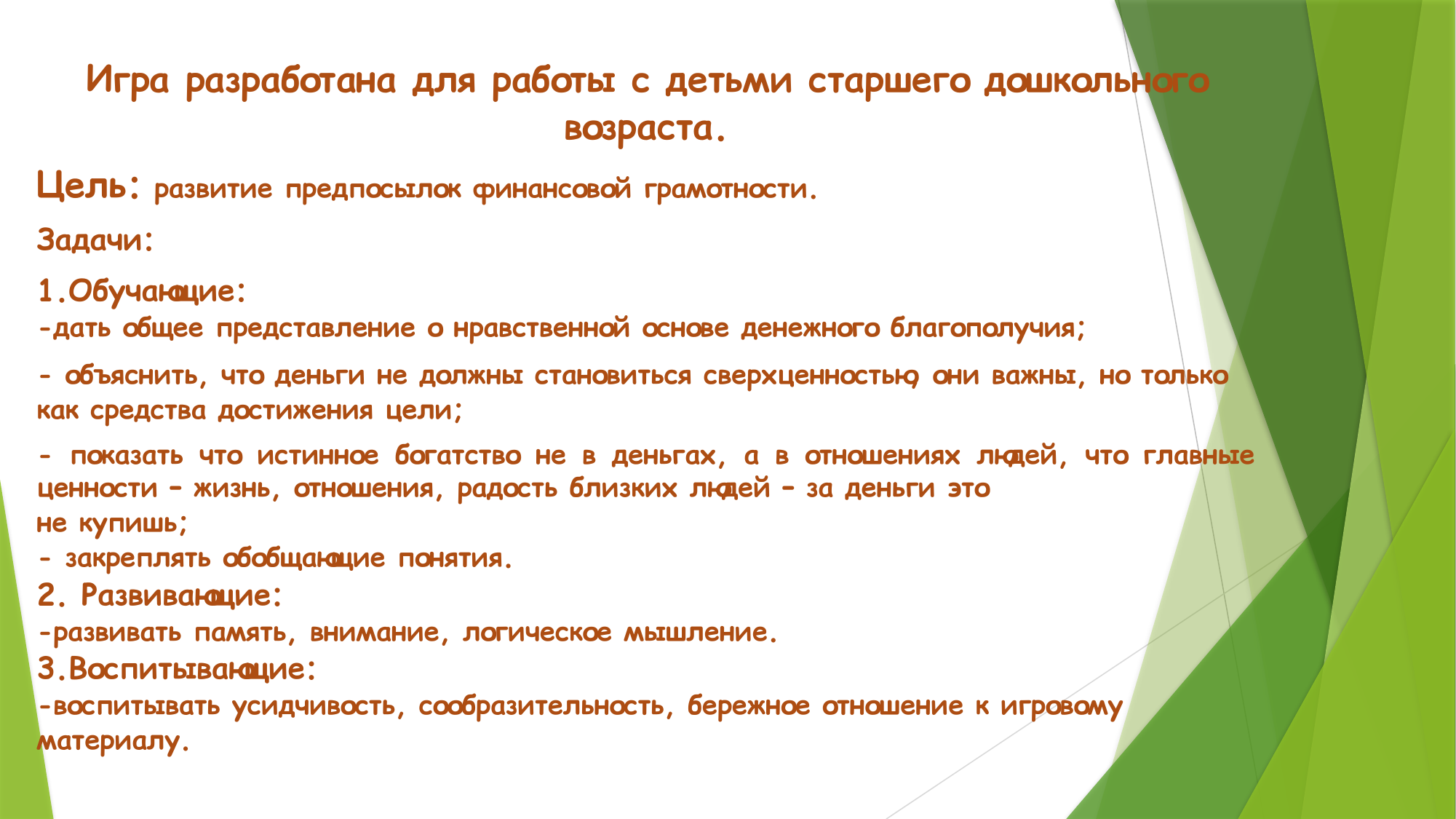

Игра разработана для работы с детьми старшего дошкольного возраста.
Цель: развитие предпосылок финансовой грамотности.
Задачи:
1.Обучающие:
-дать общее представление о нравственной основе денежного благополучия;
- объяснить, что деньги не должны становиться сверхценностью, они важны, но только как средства достижения цели;
- показать что истинное богатство не в деньгах, а в отношениях людей, что главные ценности – жизнь, отношения, радость близких людей – за деньги это
не купишь;
- закреплять обобщающие понятия.
2. Развивающие:
-развивать память, внимание, логическое мышление.
3.Воспитывающие:
-воспитывать усидчивость, сообразительность, бережное отношение к игровому материалу.